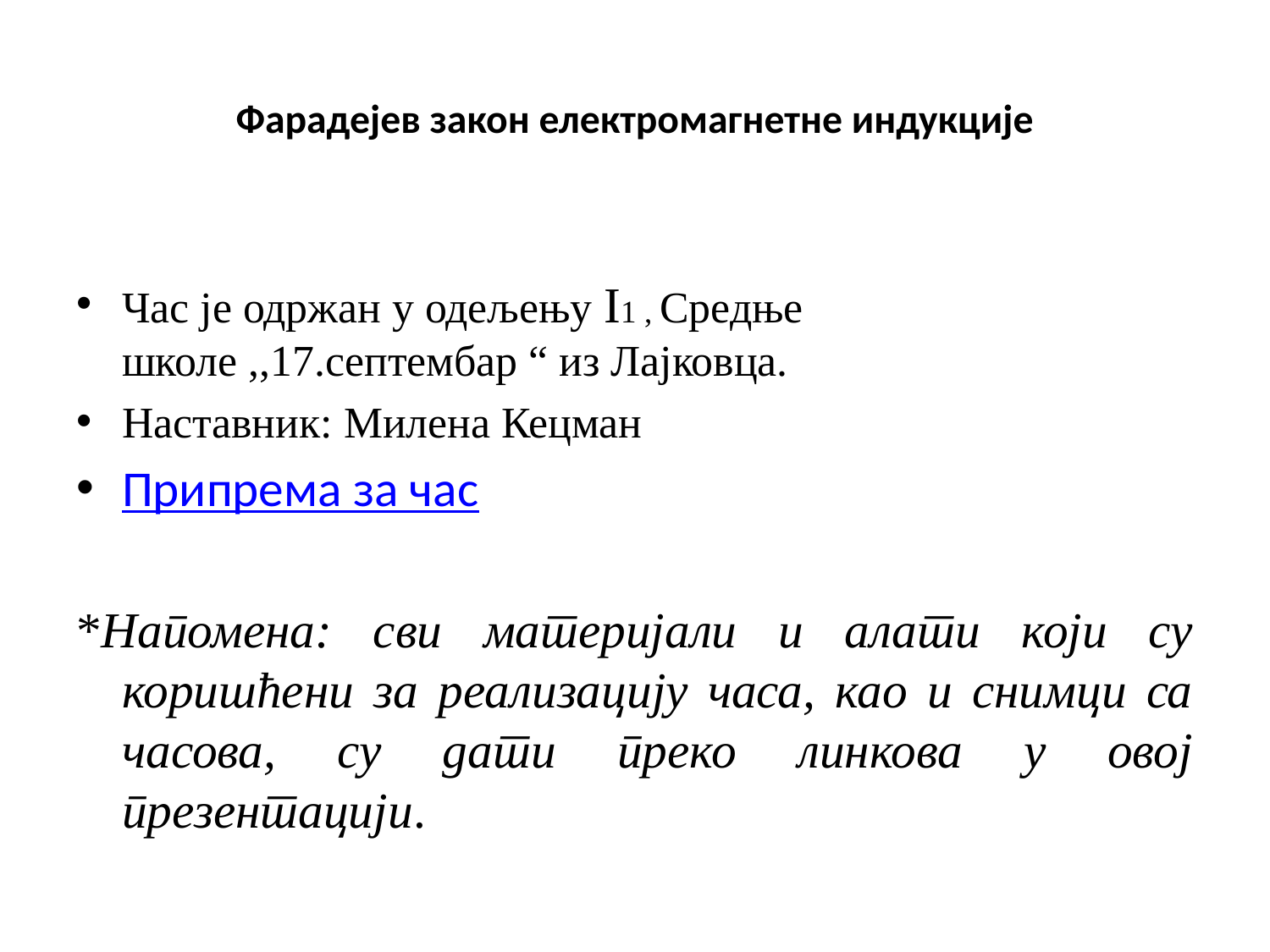

# Фарадејев закон електромагнетне индукције
Час је одржан у одељењу I1 , Средње школе ,,17.септембар “ из Лајковца.
Наставник: Милена Кецман
Припрема за час

*Напомена: сви материјали и алати који су коришћени за реализацију часа, као и снимци са часова, су дати преко линкова у овој презентацији.